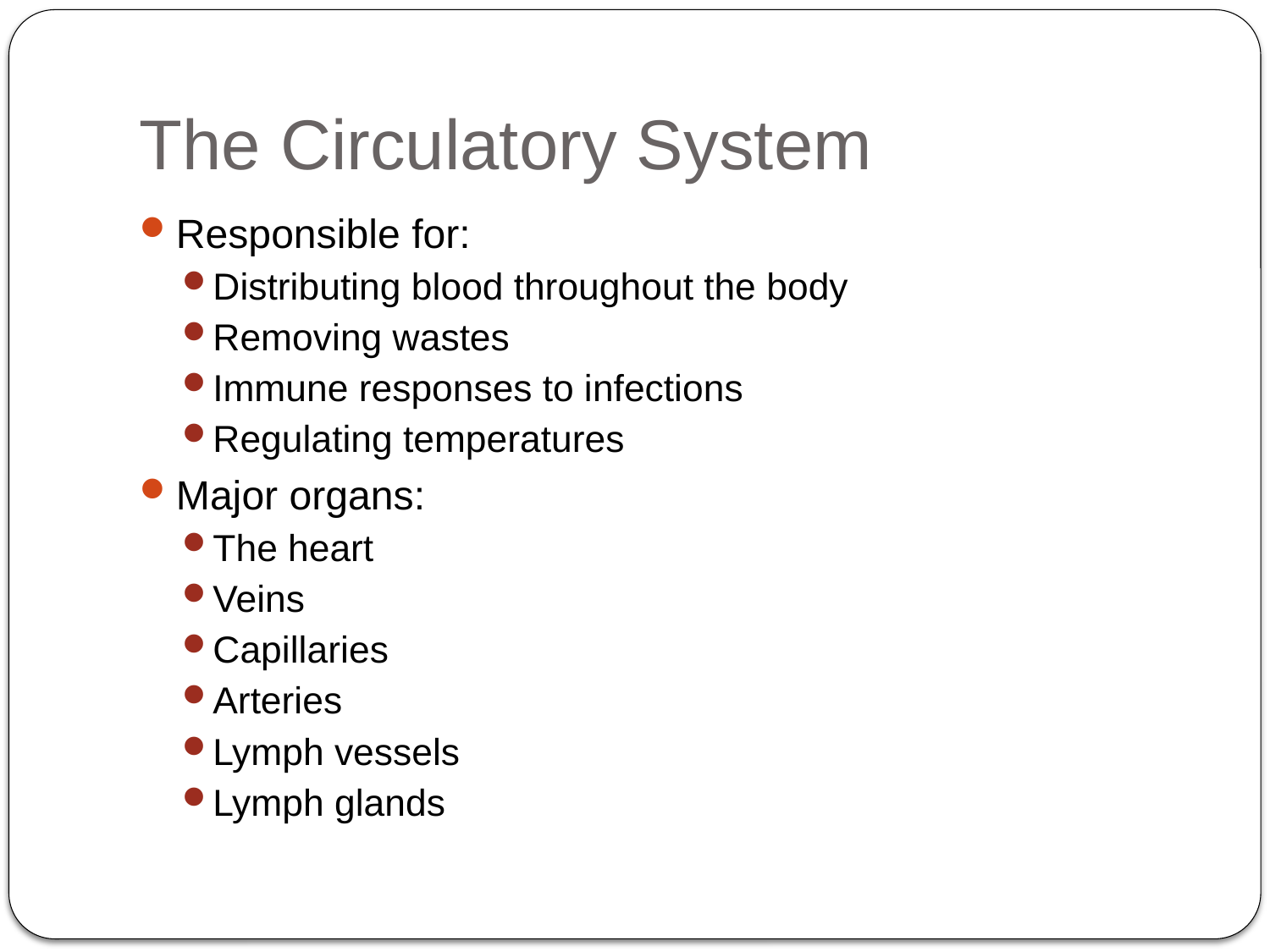

# The Circulatory System
Responsible for:
Distributing blood throughout the body
Removing wastes
Immune responses to infections
Regulating temperatures
Major organs:
The heart
Veins
Capillaries
Arteries
Lymph vessels
Lymph glands